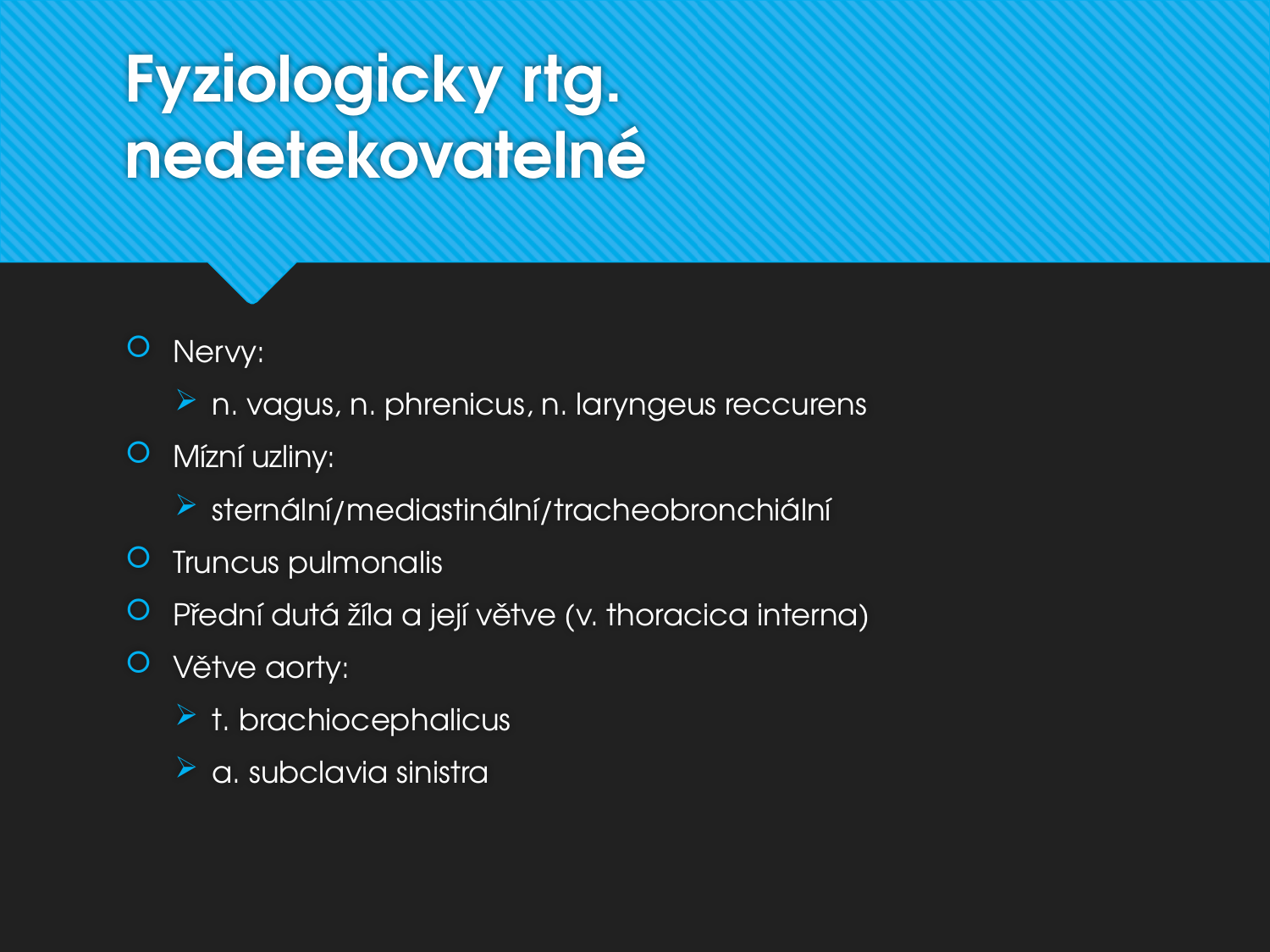

# Fyziologicky rtg. nedetekovatelné
Nervy:
n. vagus, n. phrenicus, n. laryngeus reccurens
Mízní uzliny:
sternální/mediastinální/tracheobronchiální
Truncus pulmonalis
Přední dutá žíla a její větve (v. thoracica interna)
Větve aorty:
t. brachiocephalicus
a. subclavia sinistra